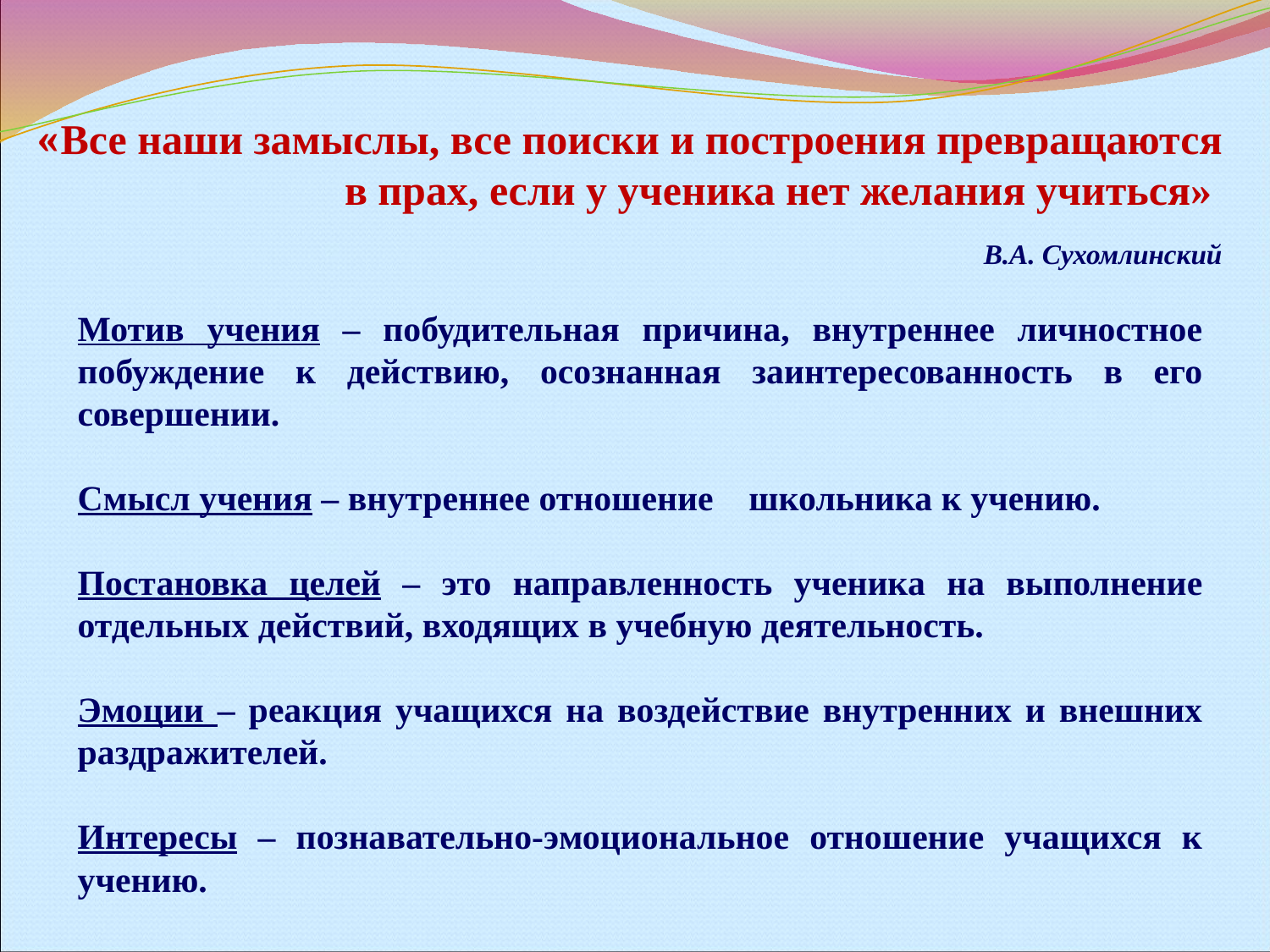

«Все наши замыслы, все поиски и построения превращаются в прах, если у ученика нет желания учиться»
                                                           В.А. Сухомлинский

Мотив учения – побудительная причина, внутреннее личностное побуждение к действию, осознанная заинтересованность в его совершении.

Смысл учения – внутреннее отношение    школьника к учению.

Постановка целей – это направленность ученика на выполнение отдельных действий, входящих в учебную деятельность.

Эмоции – реакция учащихся на воздействие внутренних и внешних раздражителей.

Интересы – познавательно-эмоциональное отношение учащихся к учению.